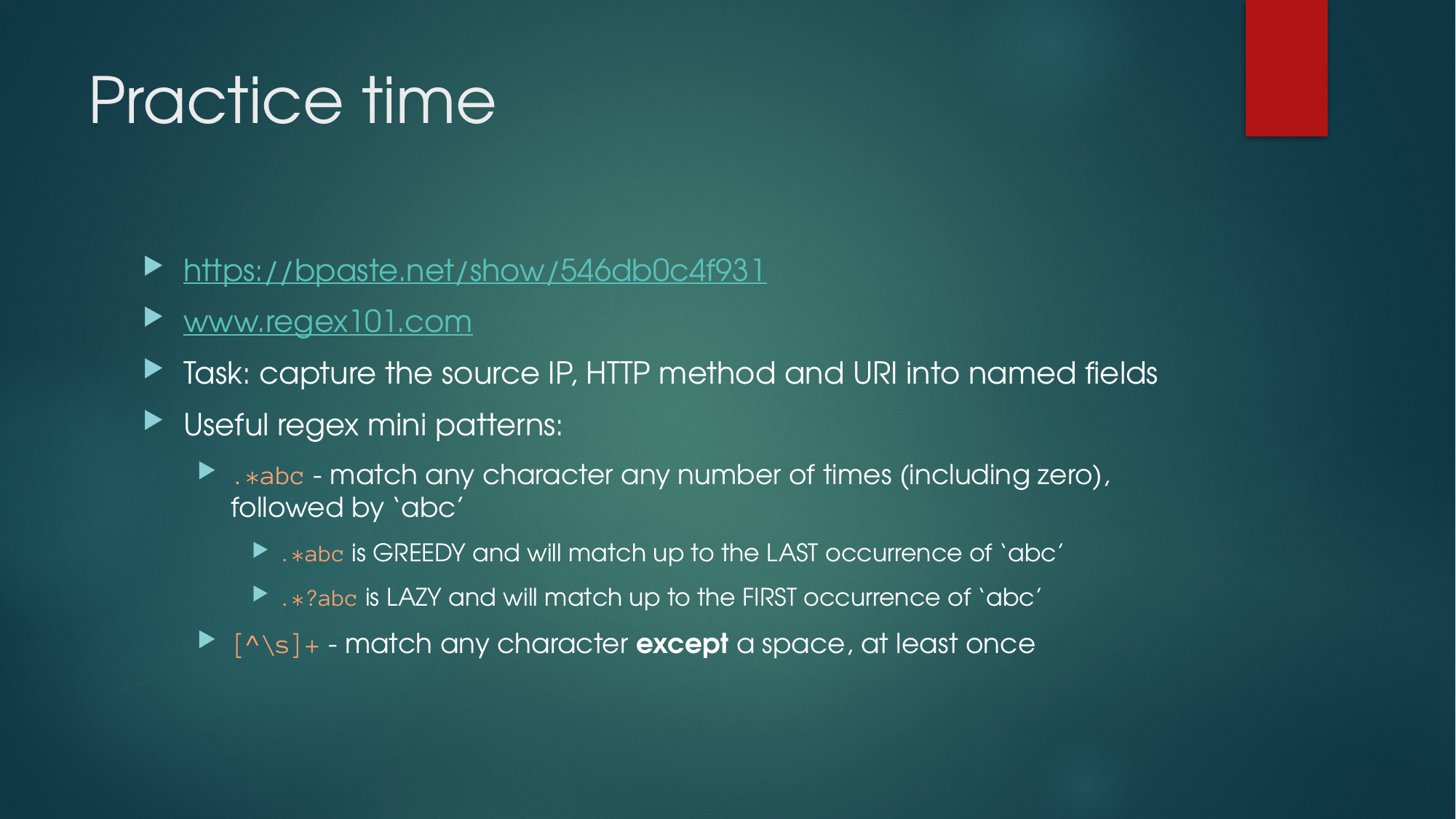

# Practice time
https://bpaste.net/show/546db0c4f931
www.regex101.com
Task: capture the source IP, HTTP method and URI into named fields
Useful regex mini patterns:
.*abc - match any character any number of times (including zero), followed by ‘abc’
.*abc is GREEDY and will match up to the LAST occurrence of ‘abc’
.*?abc is LAZY and will match up to the FIRST occurrence of ‘abc’
[^\s]+ - match any character except a space, at least once